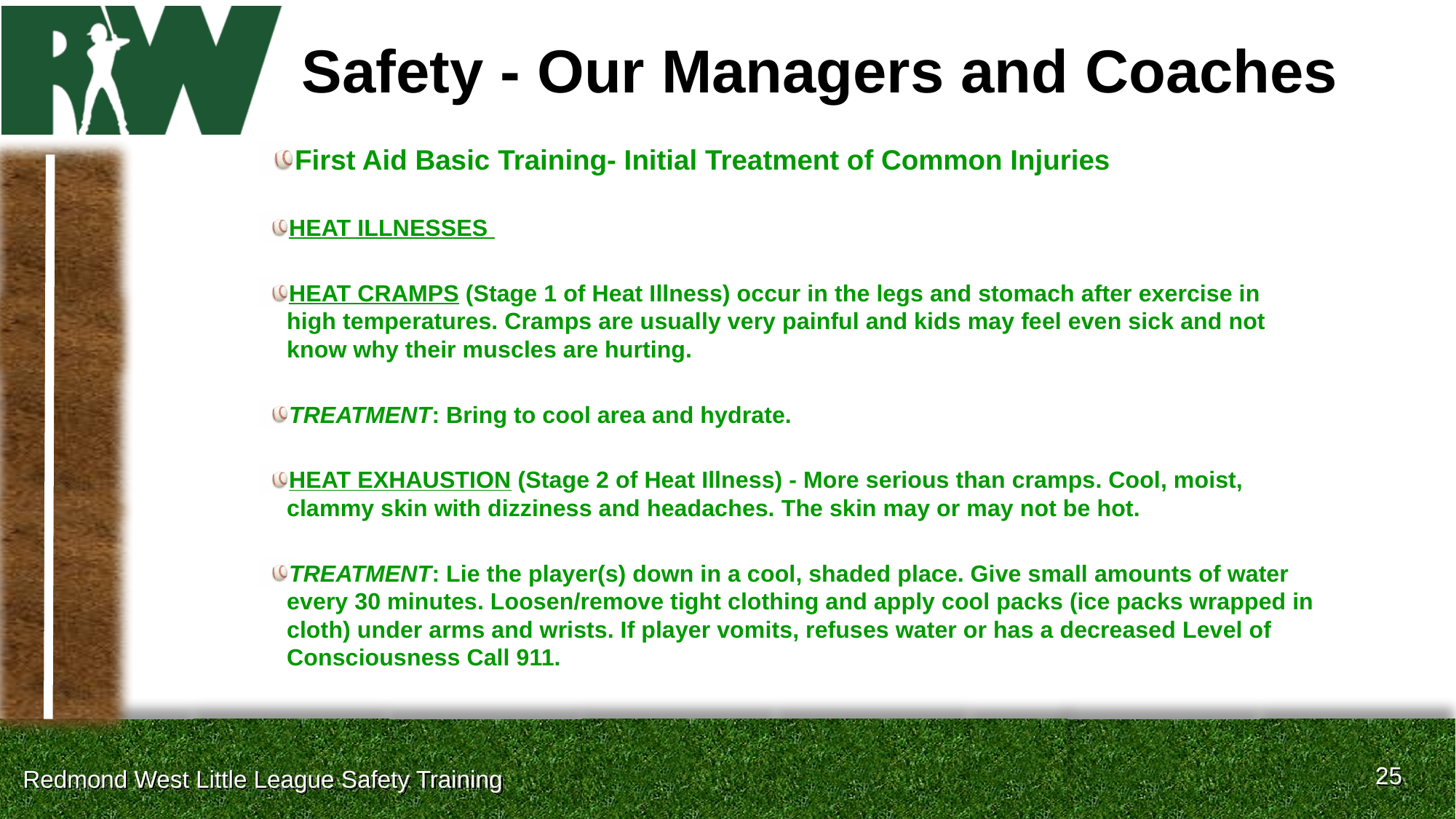

# Safety - Our Managers and Coaches
First Aid Basic Training- Initial Treatment of Common Injuries

HEAT ILLNESSES

HEAT CRAMPS (Stage 1 of Heat Illness) occur in the legs and stomach after exercise in high temperatures. Cramps are usually very painful and kids may feel even sick and not know why their muscles are hurting.

TREATMENT: Bring to cool area and hydrate.

HEAT EXHAUSTION (Stage 2 of Heat Illness) - More serious than cramps. Cool, moist, clammy skin with dizziness and headaches. The skin may or may not be hot.

TREATMENT: Lie the player(s) down in a cool, shaded place. Give small amounts of water every 30 minutes. Loosen/remove tight clothing and apply cool packs (ice packs wrapped in cloth) under arms and wrists. If player vomits, refuses water or has a decreased Level of Consciousness Call 911.